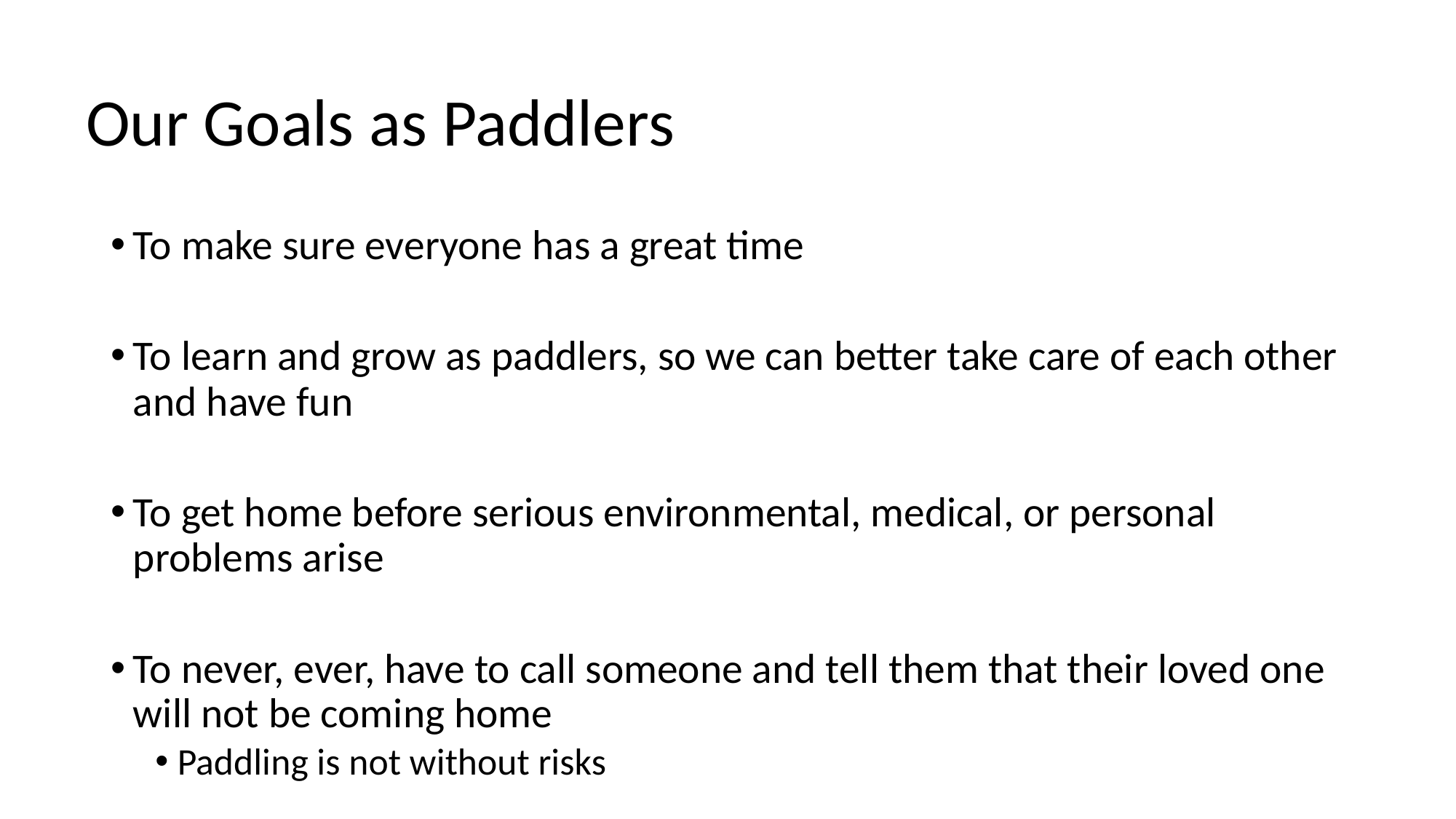

# Our Goals as Paddlers
To make sure everyone has a great time

To learn and grow as paddlers, so we can better take care of each other and have fun

To get home before serious environmental, medical, or personal problems arise

To never, ever, have to call someone and tell them that their loved one will not be coming home
Paddling is not without risks